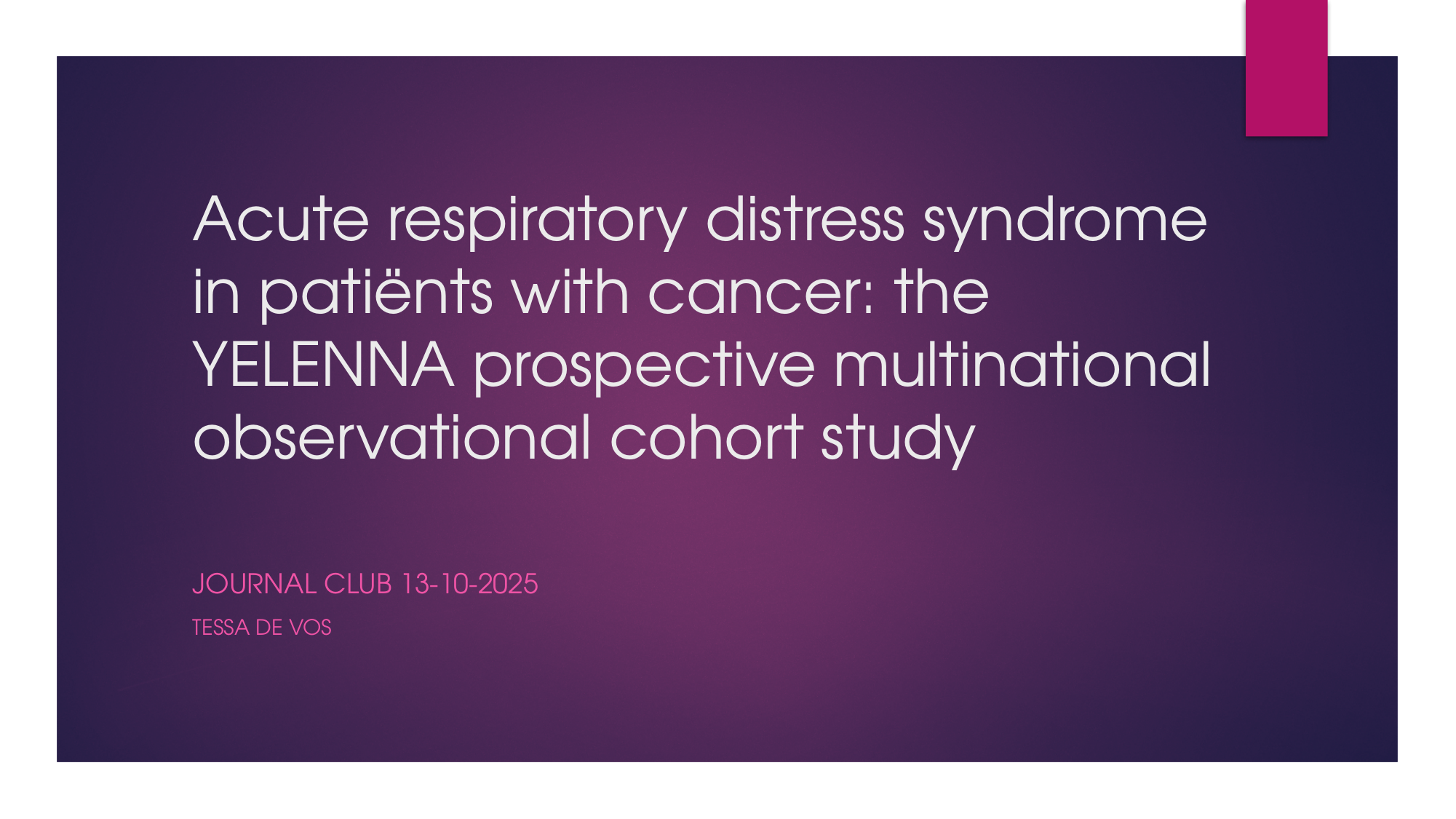

# Acute respiratory distress syndrome in patiënts with cancer: the YELENNA prospective multinational observational cohort study

Journal club 13-10-2025
TESsa de vos